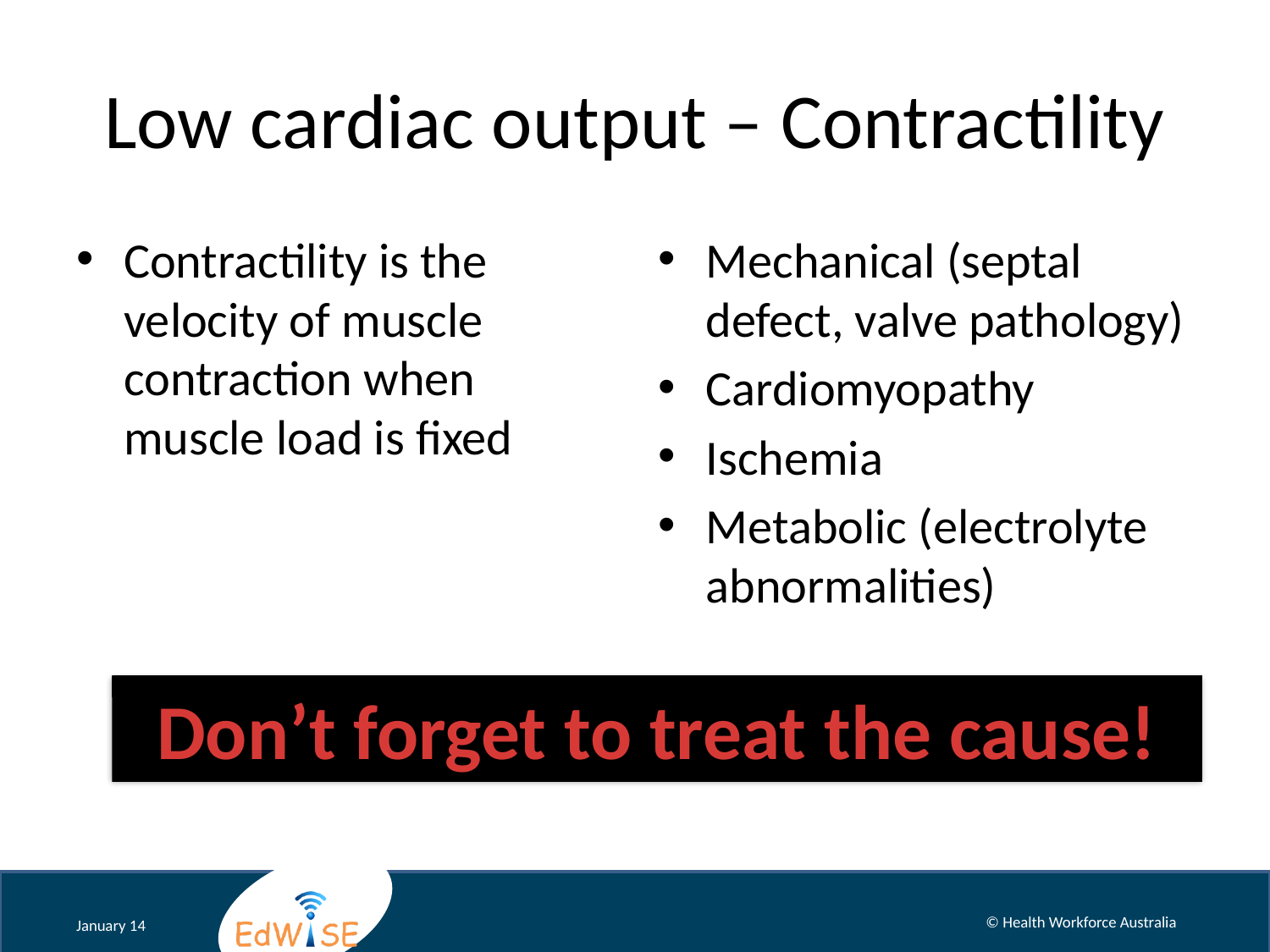

# Low cardiac output – Contractility
Mechanical (septal defect, valve pathology)
Cardiomyopathy
Ischemia
Metabolic (electrolyte abnormalities)
Contractility is the velocity of muscle contraction when muscle load is fixed

Don’t forget to treat the cause!
© Health Workforce Australia
January 14